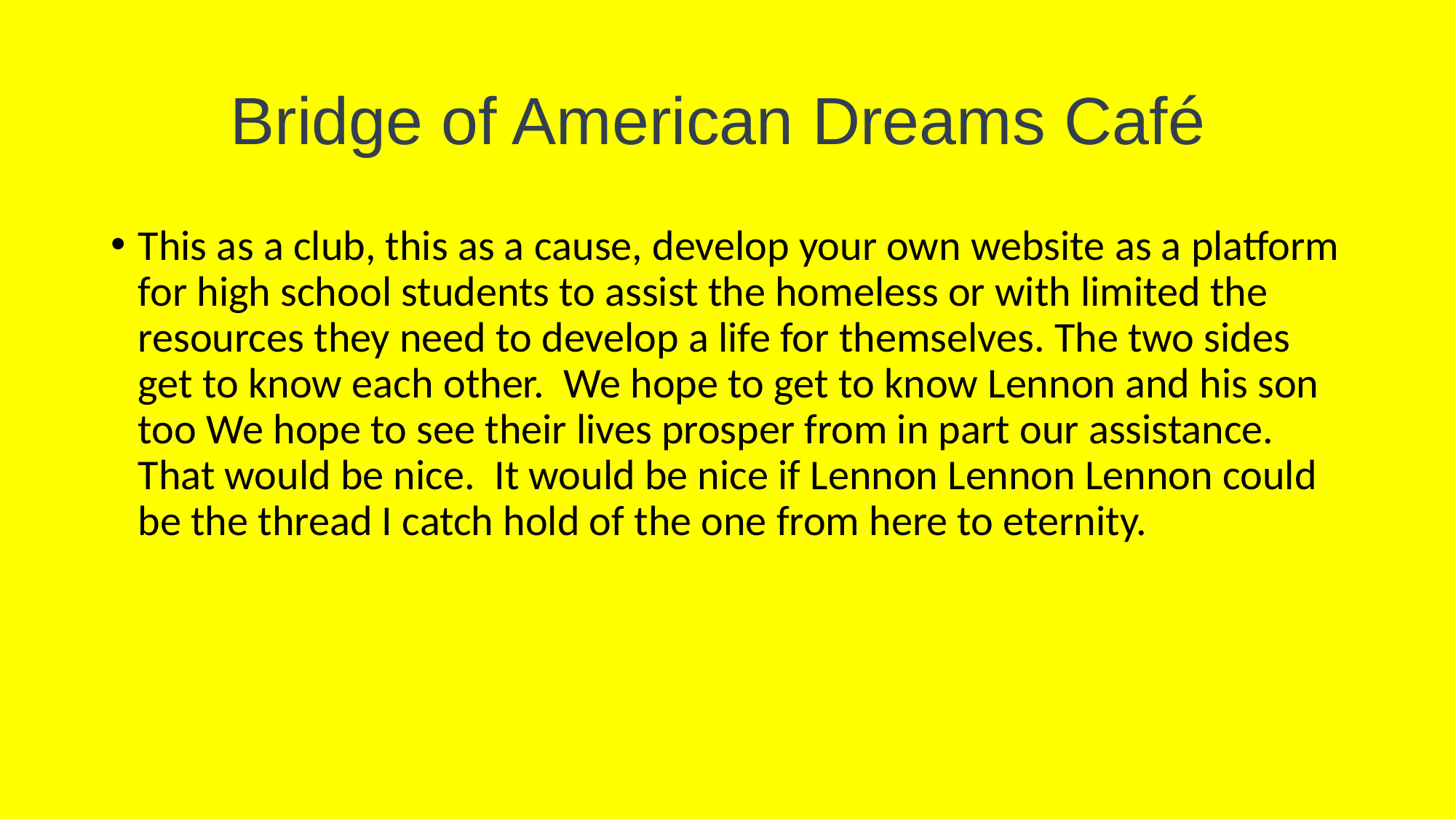

# Bridge of American Dreams Café
This as a club, this as a cause, develop your own website as a platform for high school students to assist the homeless or with limited the resources they need to develop a life for themselves. The two sides get to know each other.  We hope to get to know Lennon and his son too We hope to see their lives prosper from in part our assistance. That would be nice.  It would be nice if Lennon Lennon Lennon could be the thread I catch hold of the one from here to eternity.